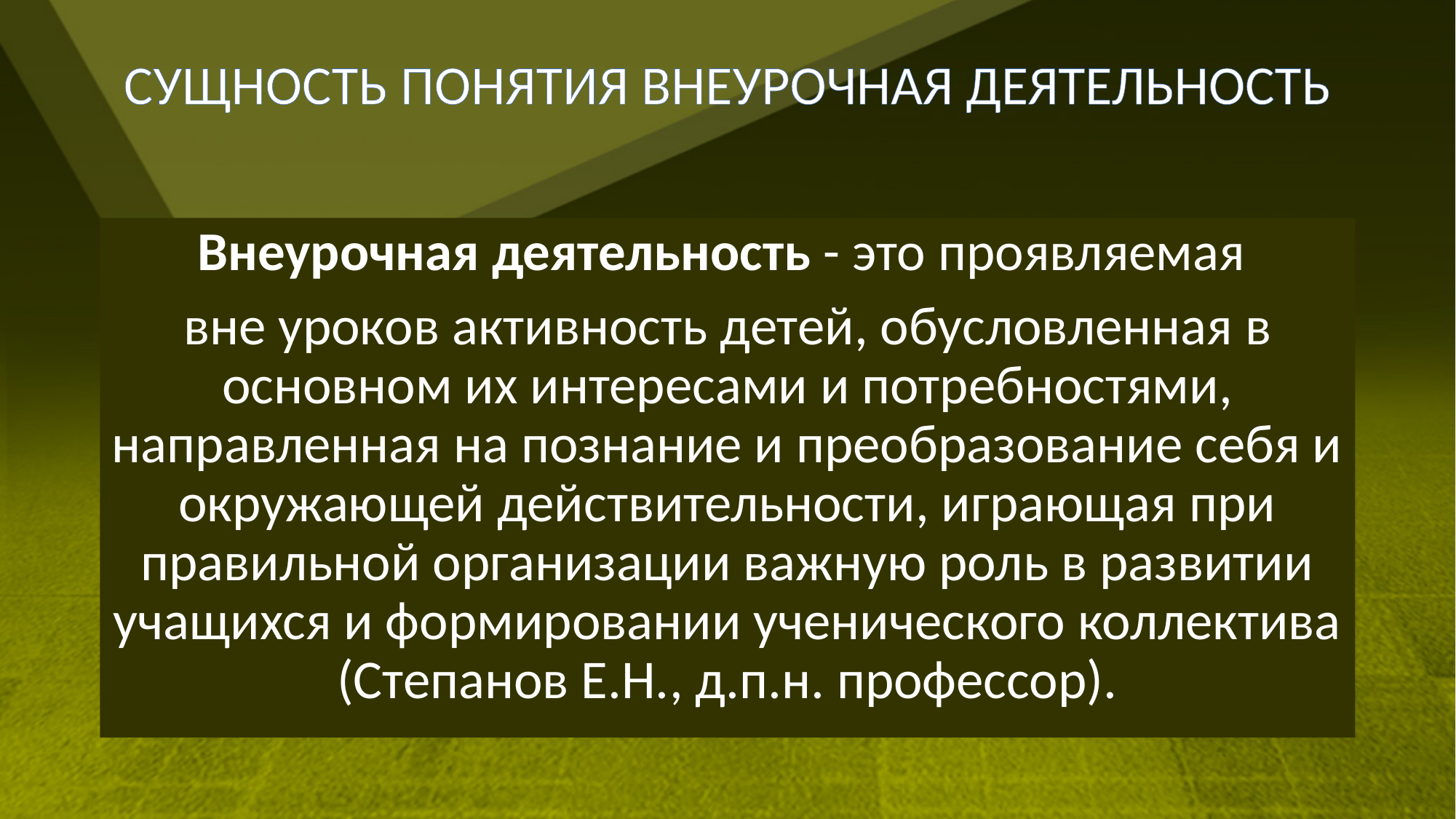

# СУЩНОСТЬ ПОНЯТИЯ ВНЕУРОЧНАЯ ДЕЯТЕЛЬНОСТЬ
Внеурочная деятельность - это проявляемая
вне уроков активность детей, обусловленная в основном их интересами и потребностями, направленная на познание и преобразование себя и окружающей действительности, играющая при правильной организации важную роль в развитии учащихся и формировании ученического коллектива (Степанов Е.Н., д.п.н. профессор).